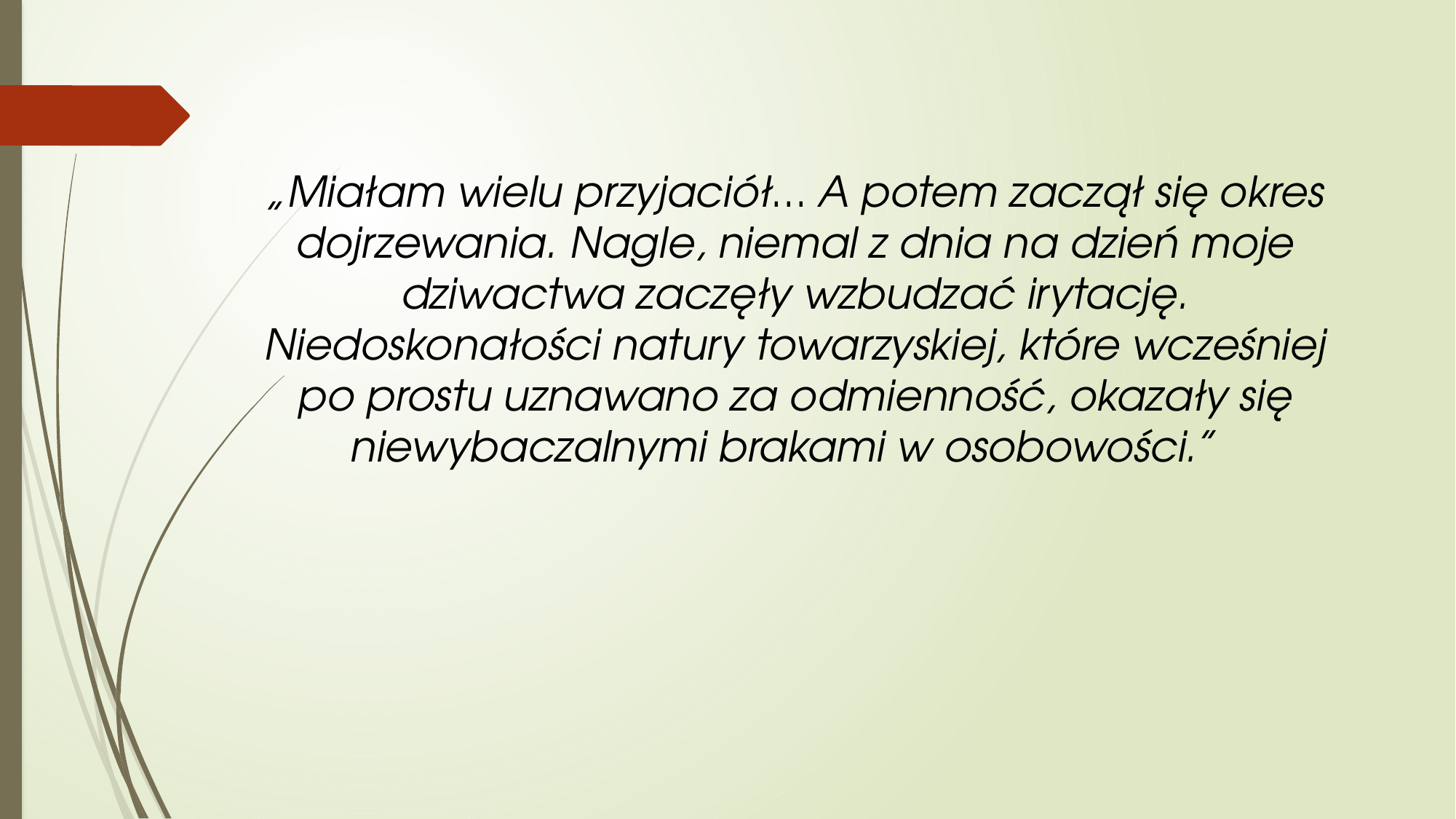

„Miałam wielu przyjaciół… A potem zaczął się okres dojrzewania. Nagle, niemal z dnia na dzień moje dziwactwa zaczęły wzbudzać irytację. Niedoskonałości natury towarzyskiej, które wcześniej po prostu uznawano za odmienność, okazały się niewybaczalnymi brakami w osobowości.”